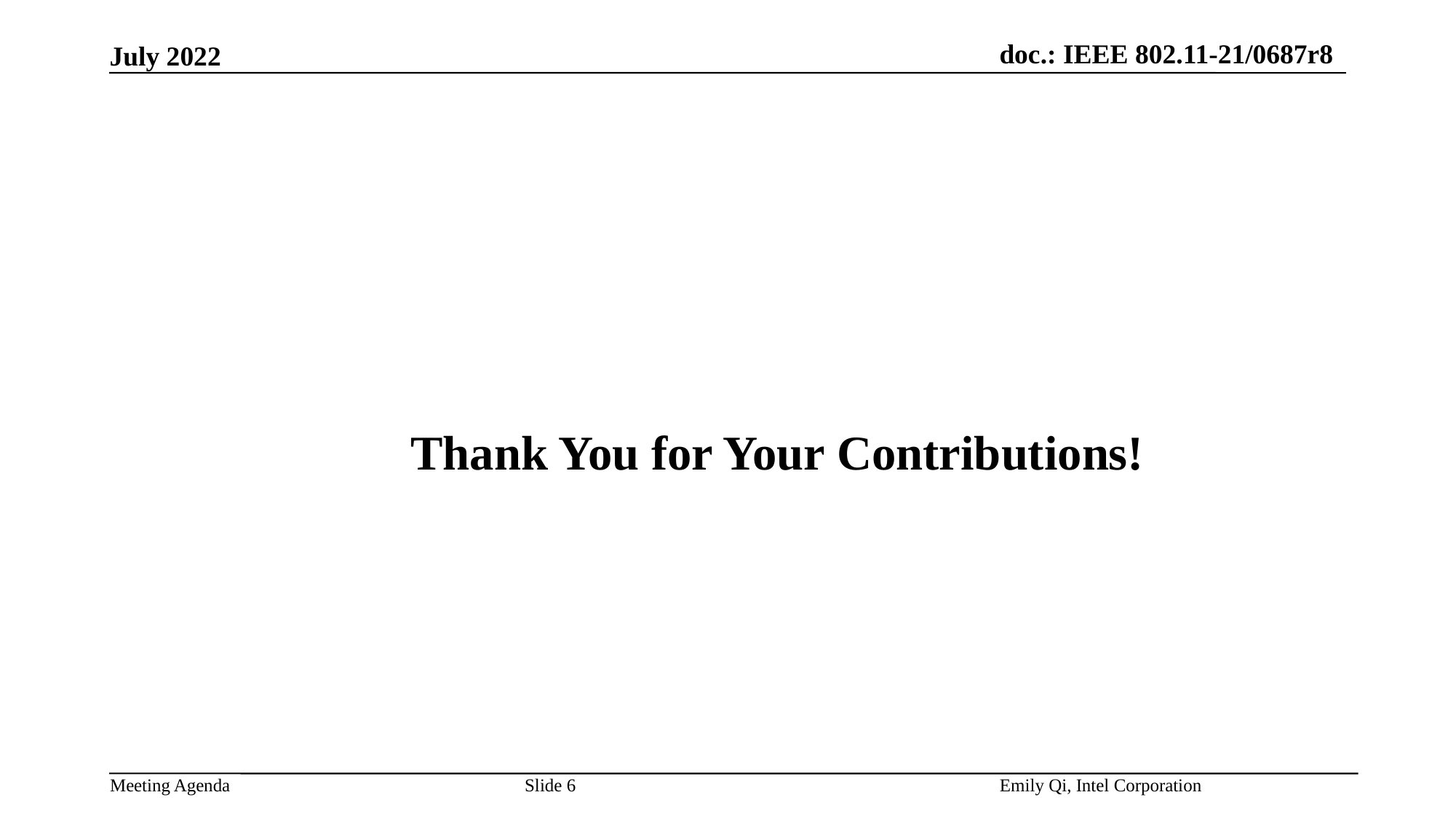

# Thank You for Your Contributions!
Slide 6
Emily Qi, Intel Corporation